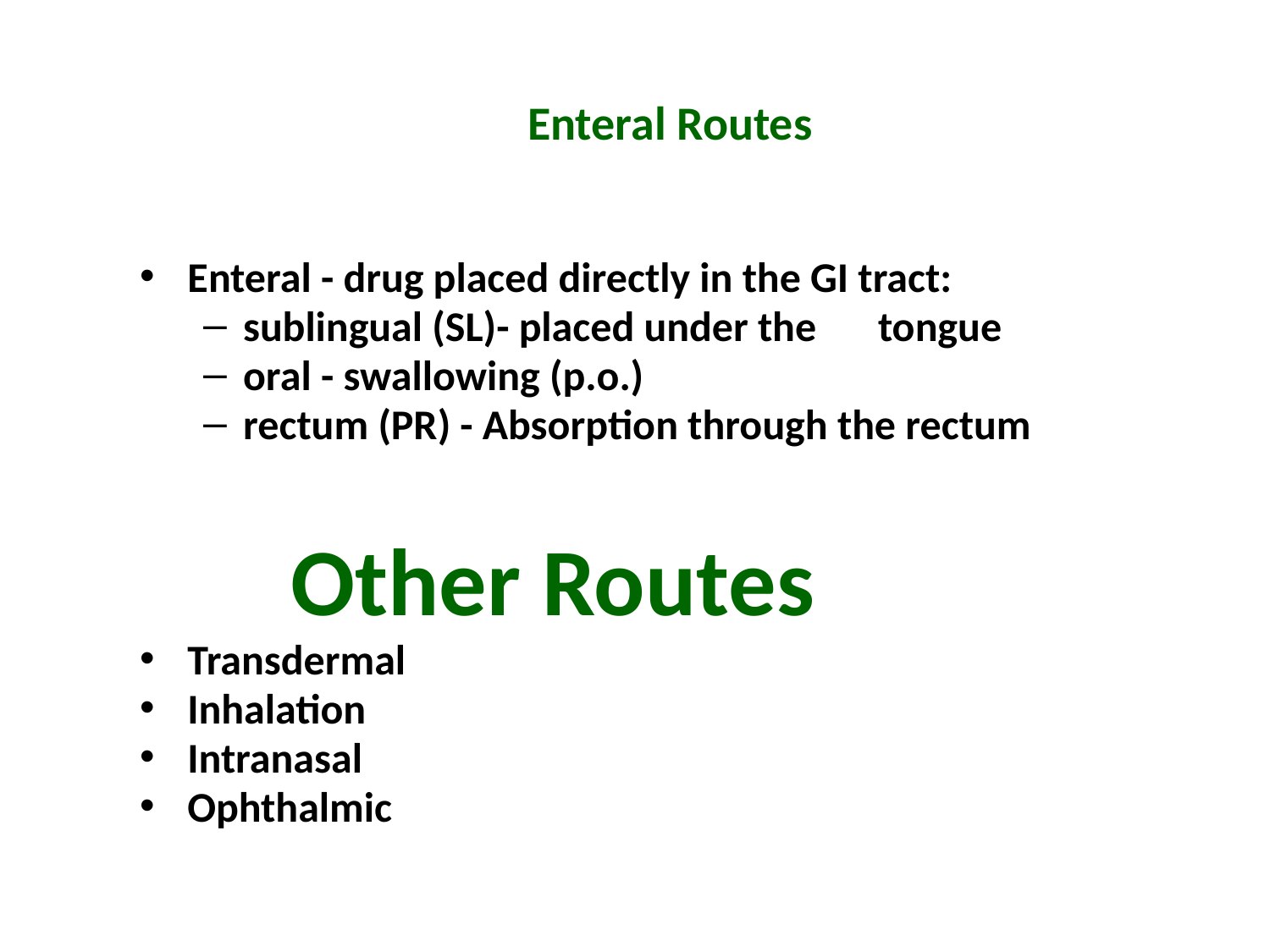

Enteral Routes
Enteral - drug placed directly in the GI tract:
sublingual (SL)- placed under the 	tongue
oral - swallowing (p.o.)
rectum (PR) - Absorption through the rectum

       Other Routes
Transdermal
Inhalation
Intranasal
Ophthalmic